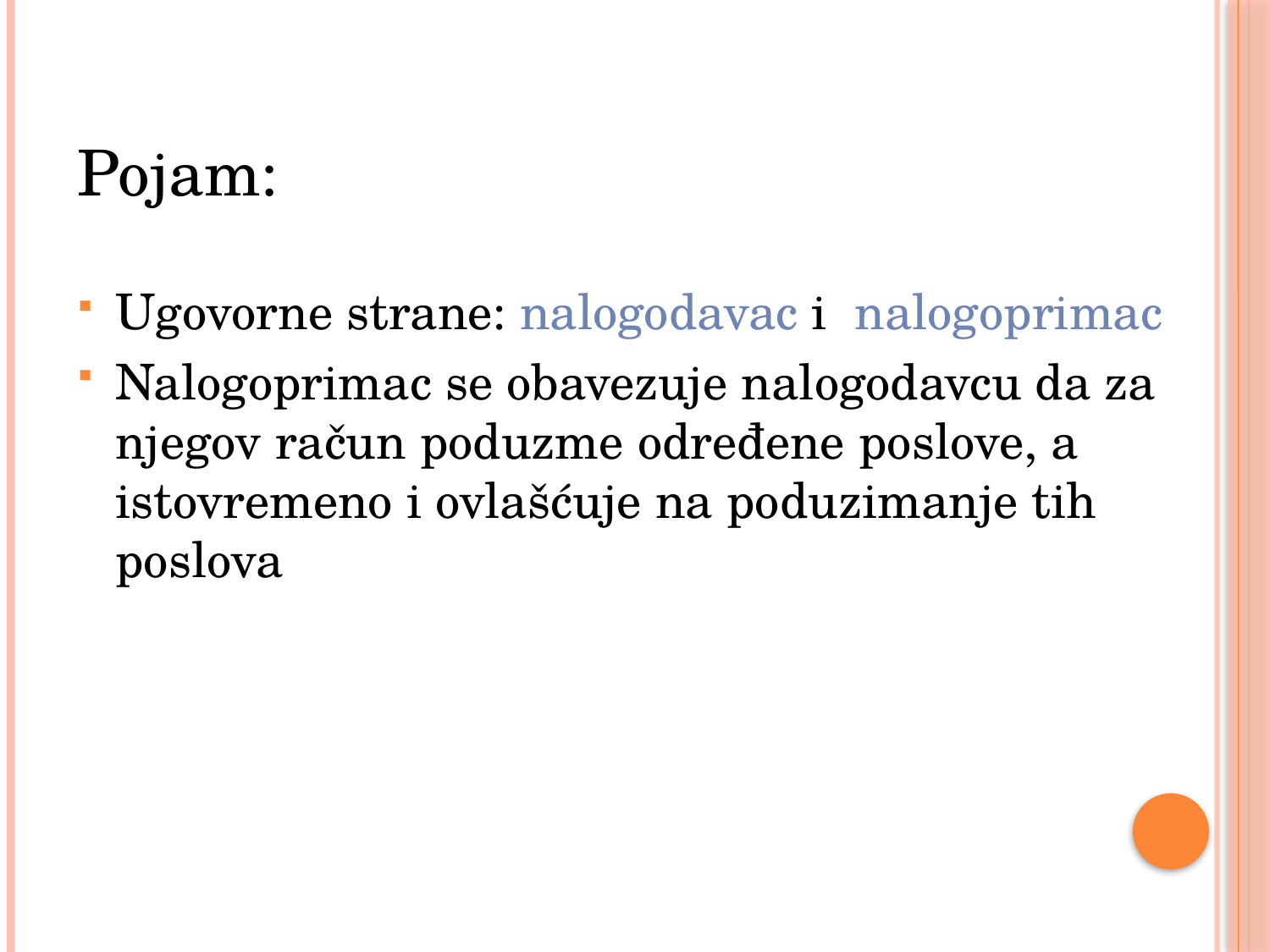

Pojam:

Ugovorne strane: nalogodavac i  nalogoprimac
Nalogoprimac se obavezuje nalogodavcu da za njegov račun poduzme određene poslove, a istovremeno i ovlašćuje na poduzimanje tih poslova